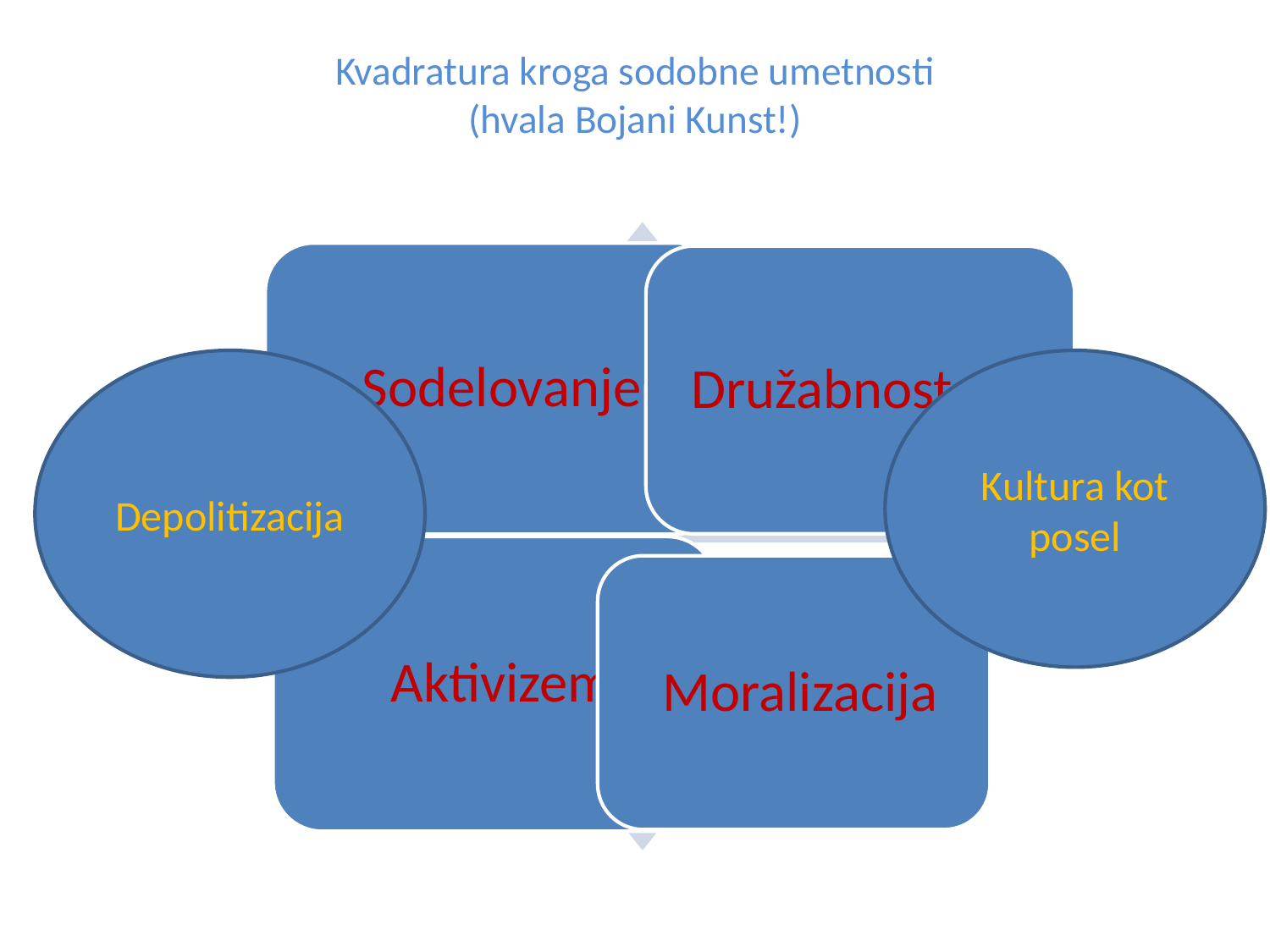

# Kvadratura kroga sodobne umetnosti (hvala Bojani Kunst!)
Sodelovanje
Družabnost
Aktivizem
Moralizacija
Depolitizacija
Kultura kot posel